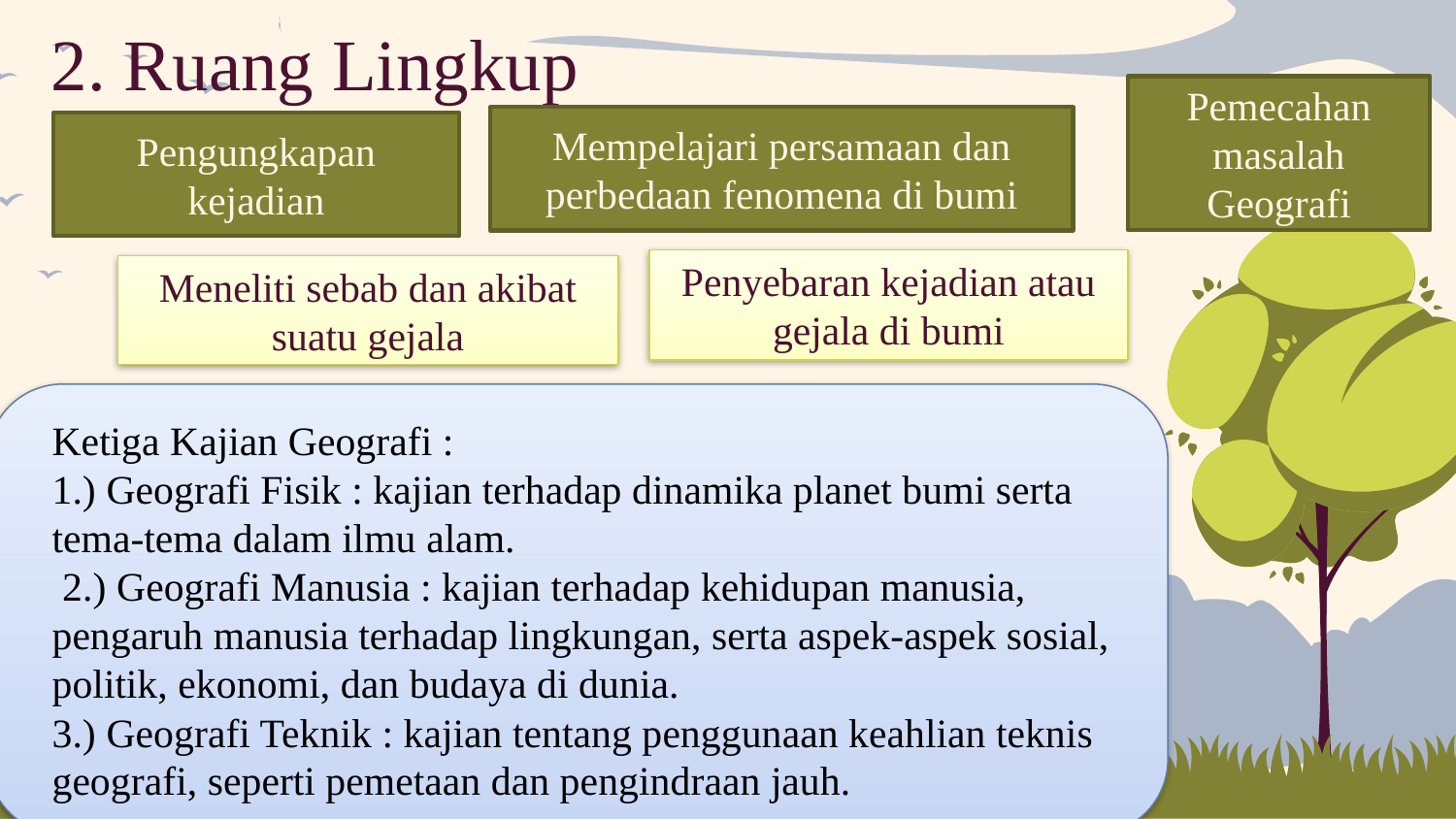

# 2. Ruang Lingkup
Pemecahan masalah Geografi
Mempelajari persamaan dan perbedaan fenomena di bumi
Pengungkapan kejadian
Penyebaran kejadian atau gejala di bumi
Meneliti sebab dan akibat suatu gejala

Ketiga Kajian Geografi :
1.) Geografi Fisik : kajian terhadap dinamika planet bumi serta tema-tema dalam ilmu alam.
 2.) Geografi Manusia : kajian terhadap kehidupan manusia, pengaruh manusia terhadap lingkungan, serta aspek-aspek sosial, politik, ekonomi, dan budaya di dunia.
3.) Geografi Teknik : kajian tentang penggunaan keahlian teknis geografi, seperti pemetaan dan pengindraan jauh.